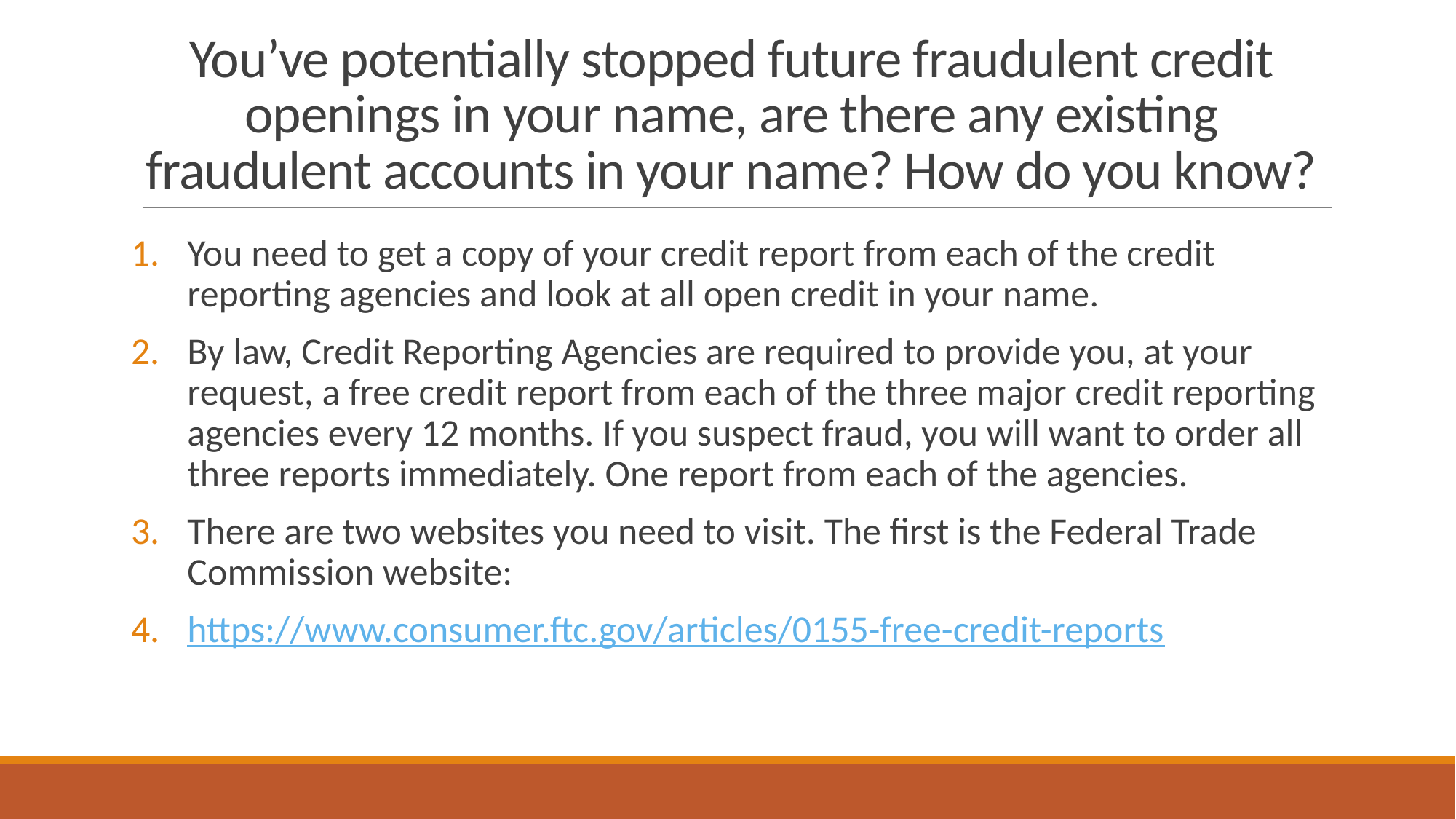

# You’ve potentially stopped future fraudulent credit openings in your name, are there any existing fraudulent accounts in your name? How do you know?
You need to get a copy of your credit report from each of the credit reporting agencies and look at all open credit in your name.
By law, Credit Reporting Agencies are required to provide you, at your request, a free credit report from each of the three major credit reporting agencies every 12 months. If you suspect fraud, you will want to order all three reports immediately. One report from each of the agencies.
There are two websites you need to visit. The first is the Federal Trade Commission website:
https://www.consumer.ftc.gov/articles/0155-free-credit-reports